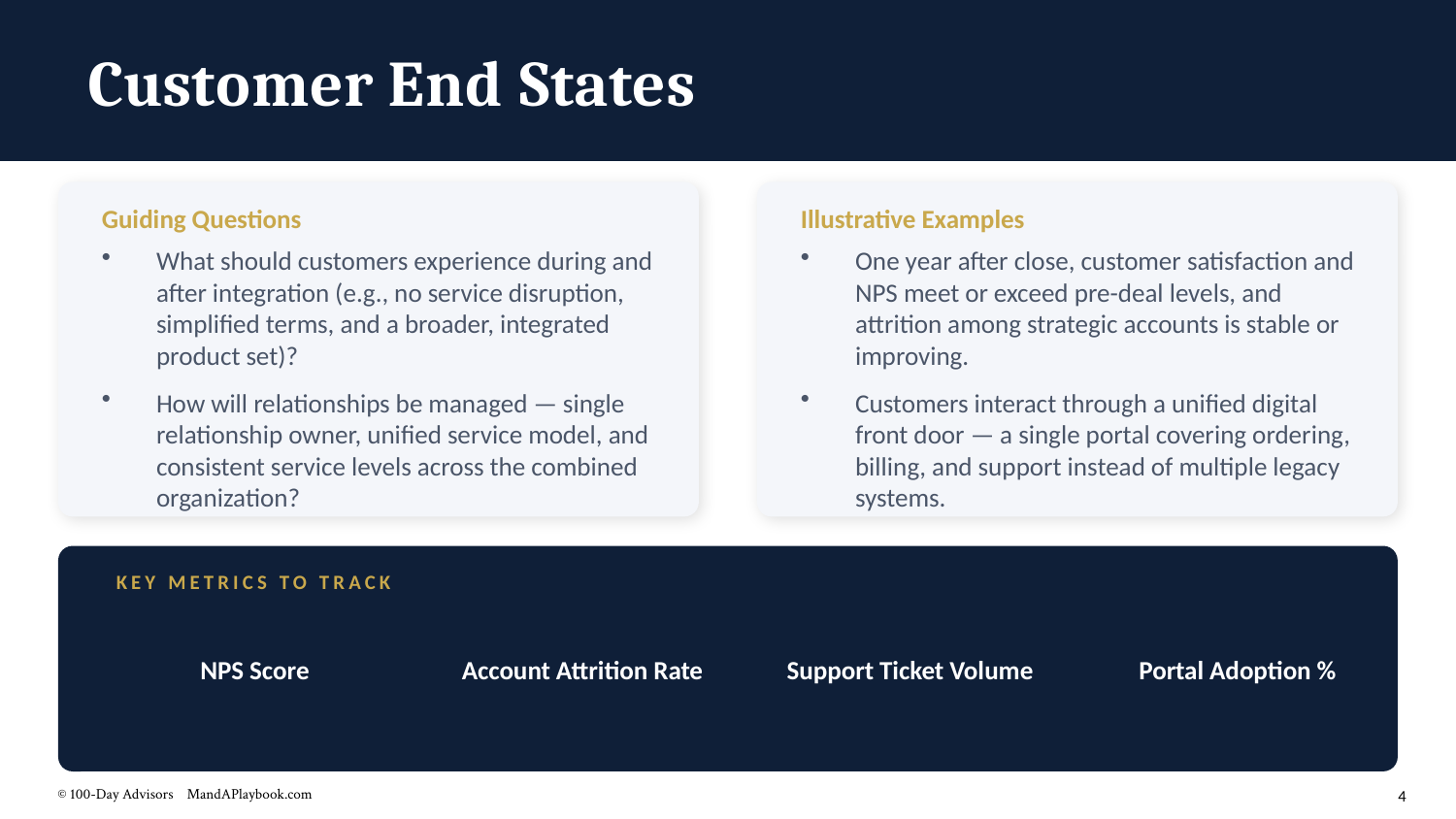

Customer End States

Guiding Questions
Illustrative Examples
What should customers experience during and after integration (e.g., no service disruption, simplified terms, and a broader, integrated product set)?
How will relationships be managed — single relationship owner, unified service model, and consistent service levels across the combined organization?
One year after close, customer satisfaction and NPS meet or exceed pre-deal levels, and attrition among strategic accounts is stable or improving.
Customers interact through a unified digital front door — a single portal covering ordering, billing, and support instead of multiple legacy systems.

KEY METRICS TO TRACK
NPS Score
Account Attrition Rate
Support Ticket Volume
Portal Adoption %
© 100-Day Advisors    MandAPlaybook.com
4